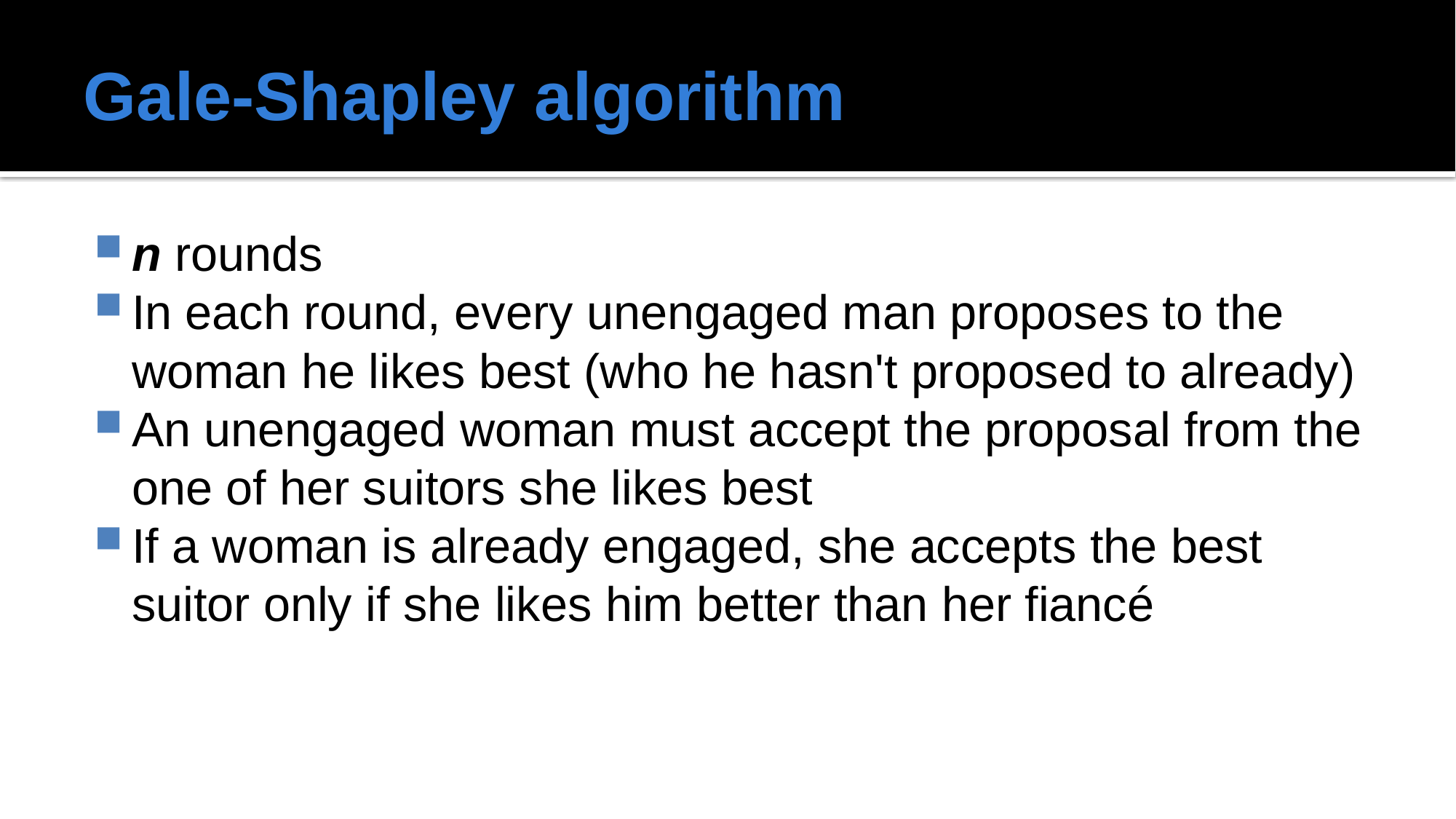

# Gale-Shapley algorithm
n rounds
In each round, every unengaged man proposes to the woman he likes best (who he hasn't proposed to already)
An unengaged woman must accept the proposal from the one of her suitors she likes best
If a woman is already engaged, she accepts the best suitor only if she likes him better than her fiancé